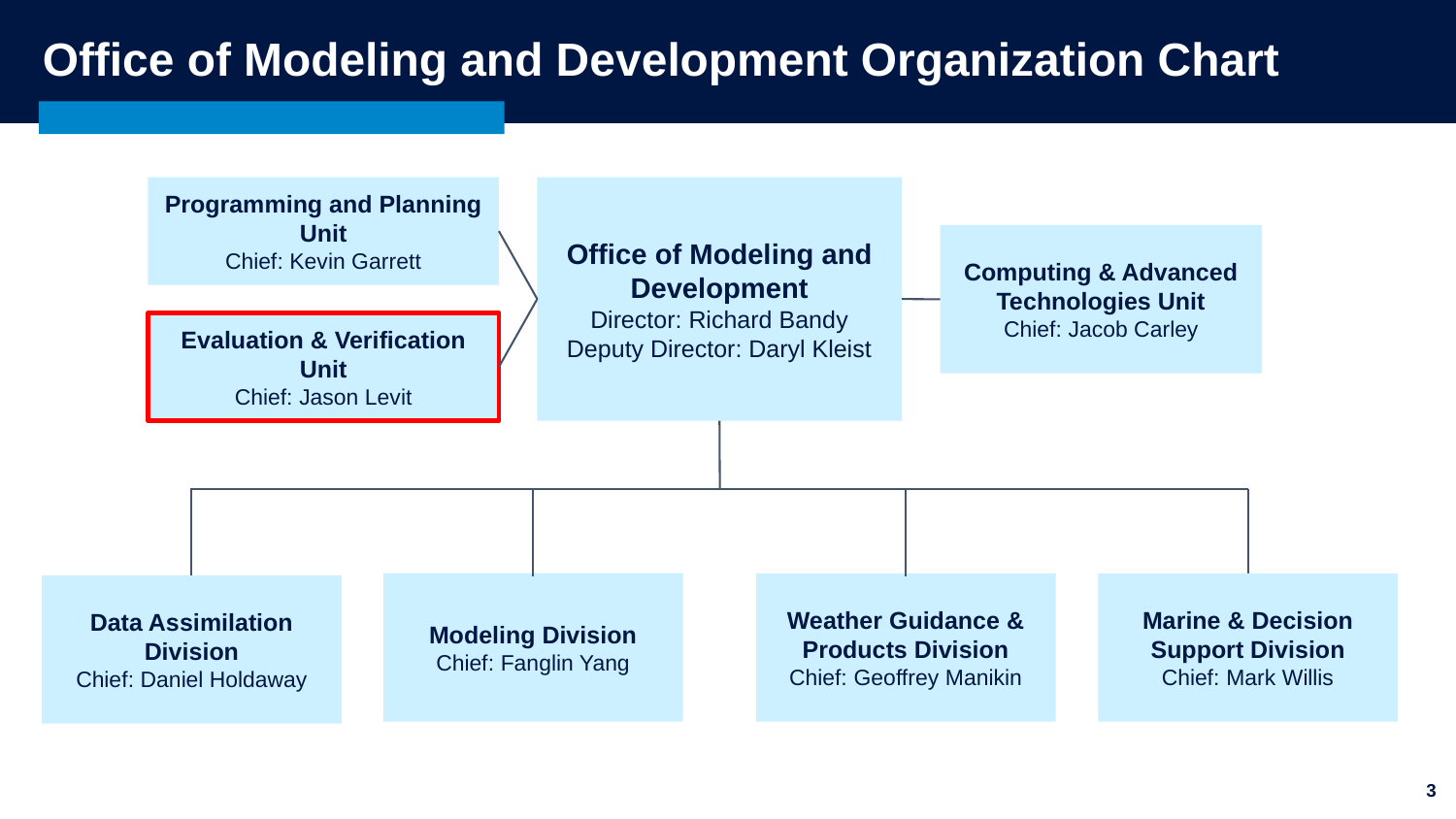

# Office of Modeling and Development Organization Chart

Programming and Planning Unit
Chief: Kevin Garrett
Office of Modeling and Development
Director: Richard Bandy
Deputy Director: Daryl Kleist
Computing & Advanced Technologies Unit
Chief: Jacob Carley
Evaluation & Verification Unit
Chief: Jason Levit
Modeling Division
Chief: Fanglin Yang
Weather Guidance & Products Division
Chief: Geoffrey Manikin
Marine & Decision Support Division
Chief: Mark Willis
Data Assimilation Division
Chief: Daniel Holdaway
3